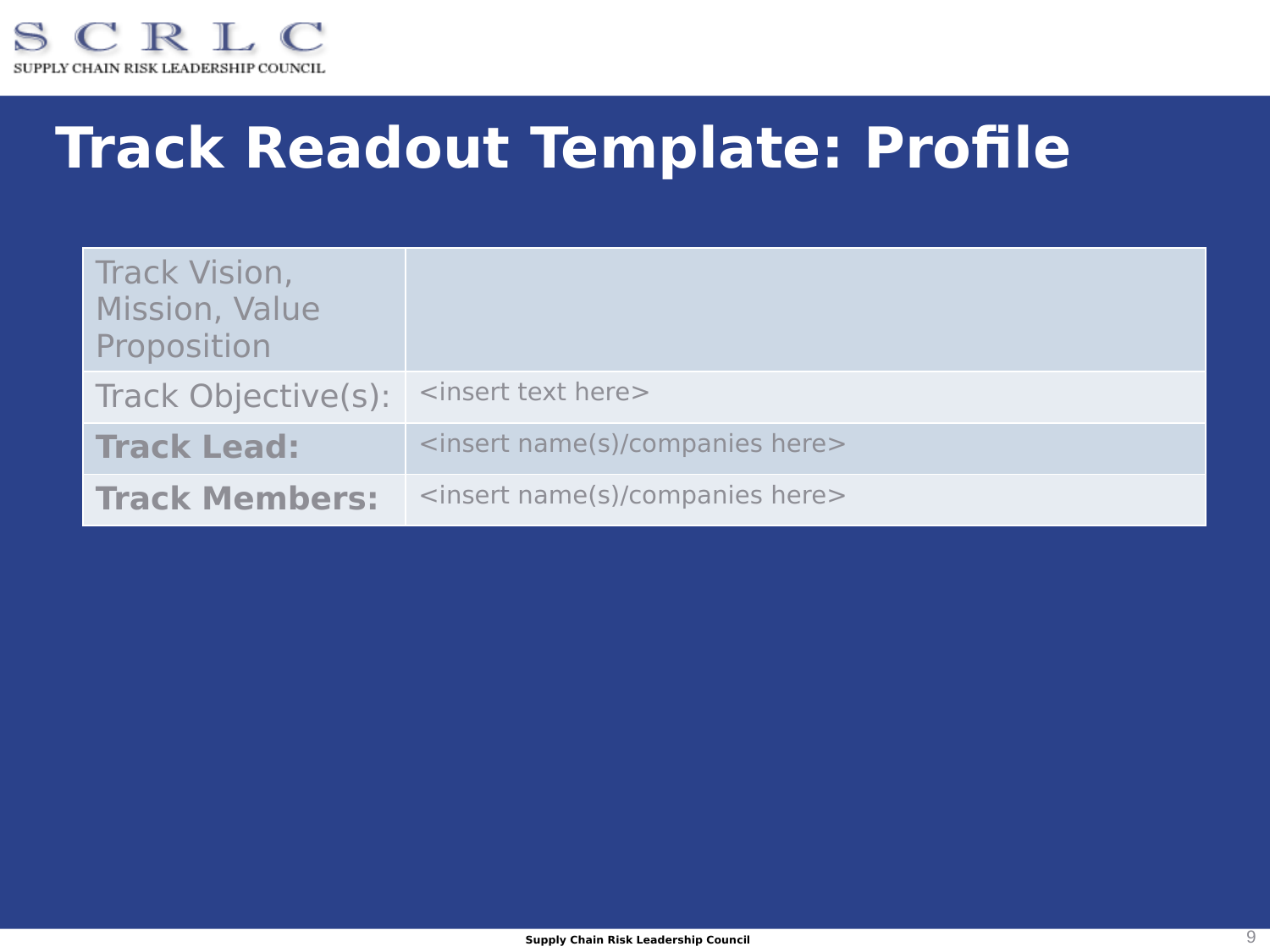

# Track Readout Template: Profile
| Track Vision, Mission, Value Proposition |  |
| --- | --- |
| Track Objective(s): | <insert text here> |
| Track Lead: | <insert name(s)/companies here> |
| Track Members: | <insert name(s)/companies here> |